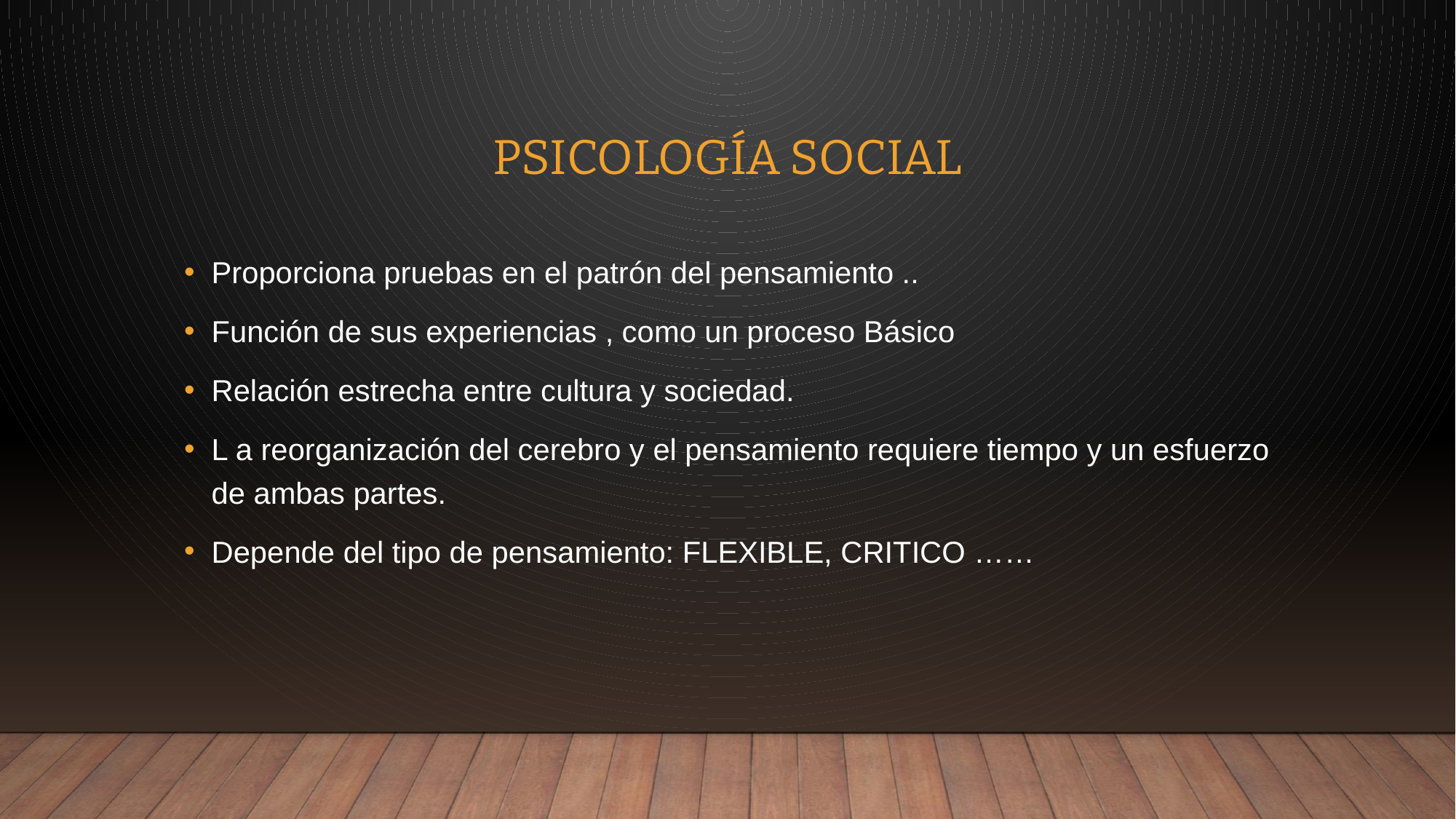

# Psicología social
Proporciona pruebas en el patrón del pensamiento ..
Función de sus experiencias , como un proceso Básico
Relación estrecha entre cultura y sociedad.
L a reorganización del cerebro y el pensamiento requiere tiempo y un esfuerzo de ambas partes.
Depende del tipo de pensamiento: FLEXIBLE, CRITICO ……